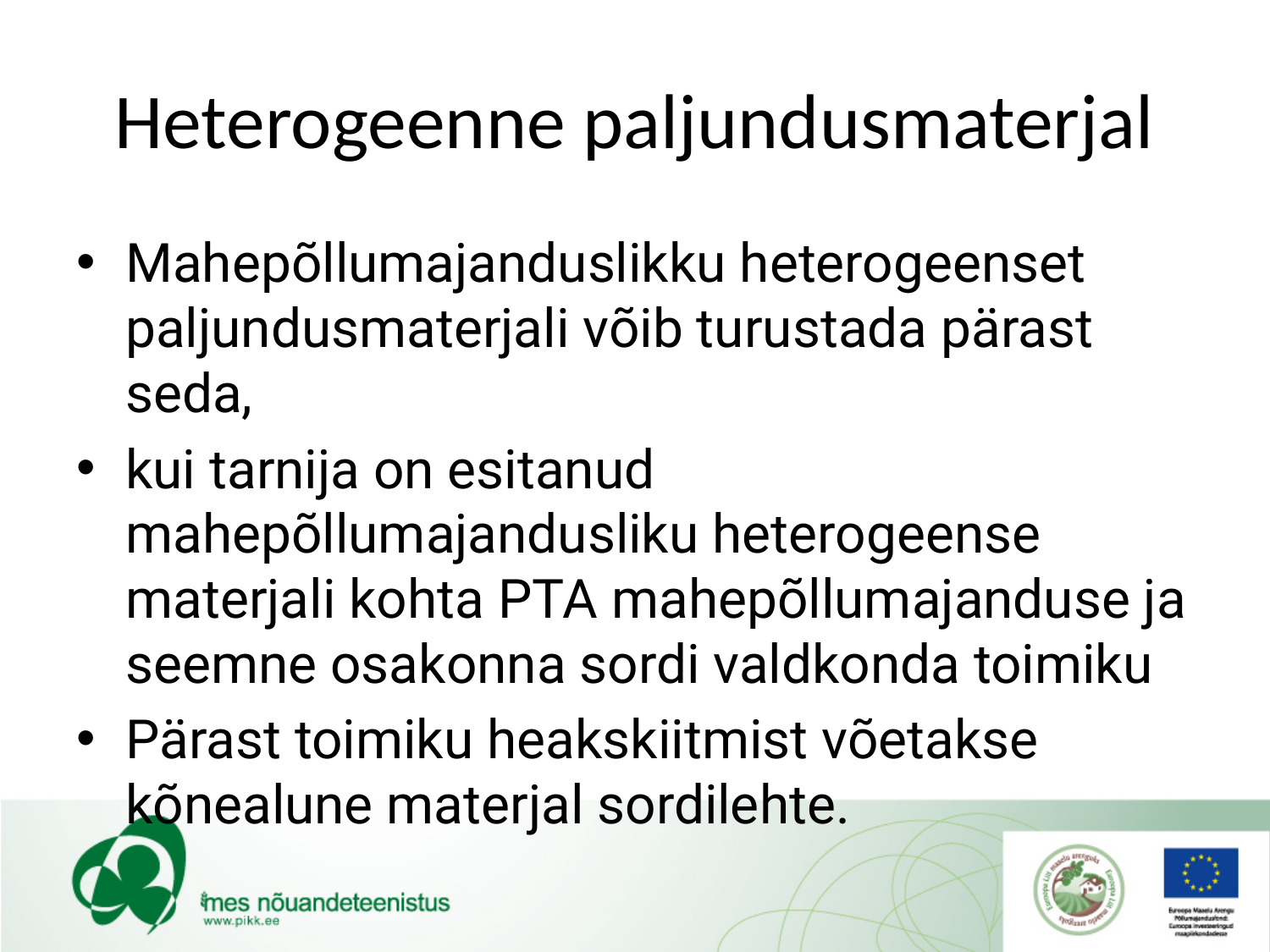

# Heterogeenne paljundusmaterjal
Mahepõllumajanduslikku heterogeenset paljundusmaterjali võib turustada pärast seda,
kui tarnija on esitanud mahepõllumajandusliku heterogeense materjali kohta PTA mahepõllumajanduse ja seemne osakonna sordi valdkonda toimiku
Pärast toimiku heakskiitmist võetakse kõnealune materjal sordilehte.